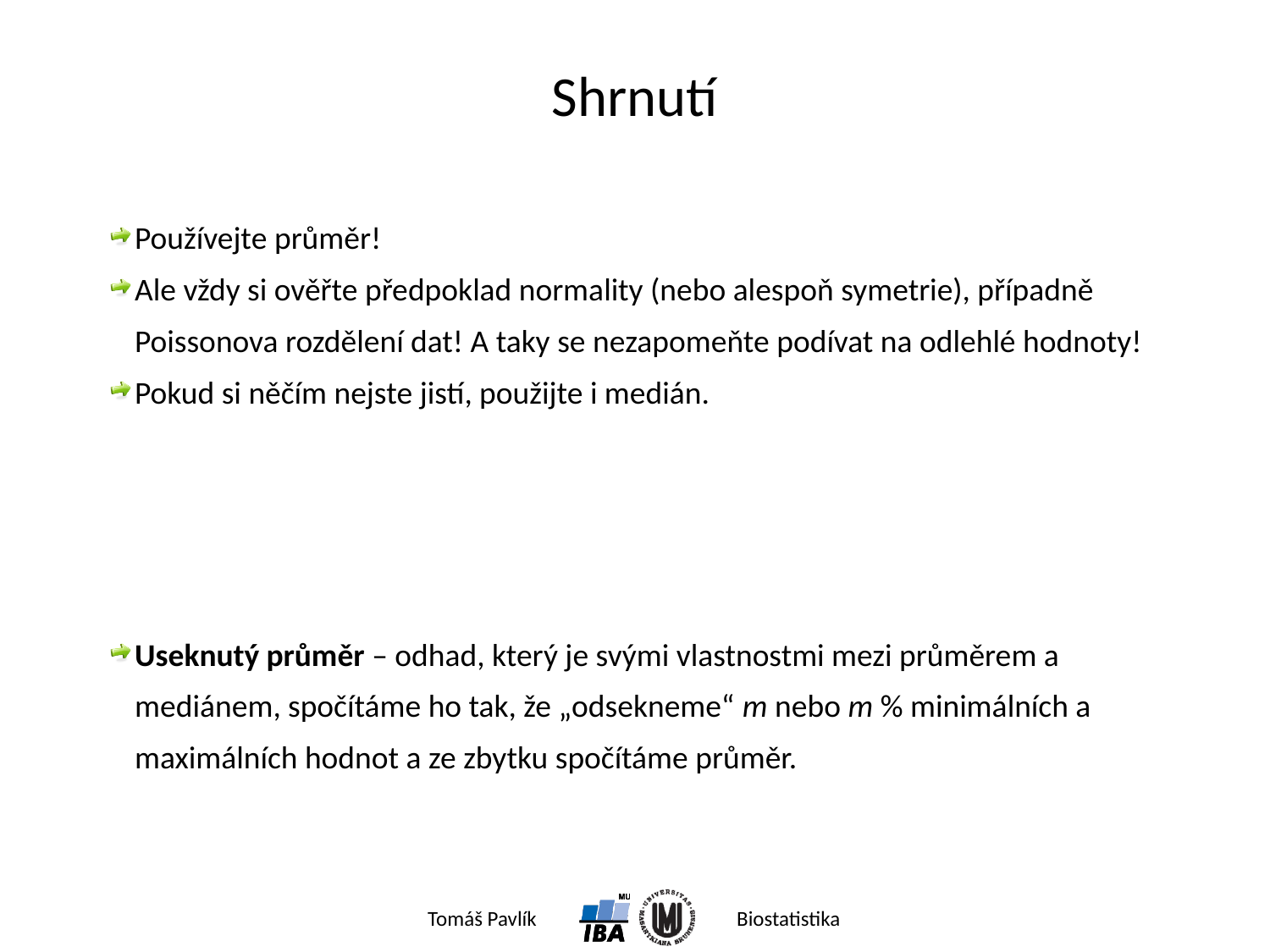

# Shrnutí
Používejte průměr!
Ale vždy si ověřte předpoklad normality (nebo alespoň symetrie), případně Poissonova rozdělení dat! A taky se nezapomeňte podívat na odlehlé hodnoty!
Pokud si něčím nejste jistí, použijte i medián.

Useknutý průměr – odhad, který je svými vlastnostmi mezi průměrem a mediánem, spočítáme ho tak, že „odsekneme“ m nebo m % minimálních a maximálních hodnot a ze zbytku spočítáme průměr.